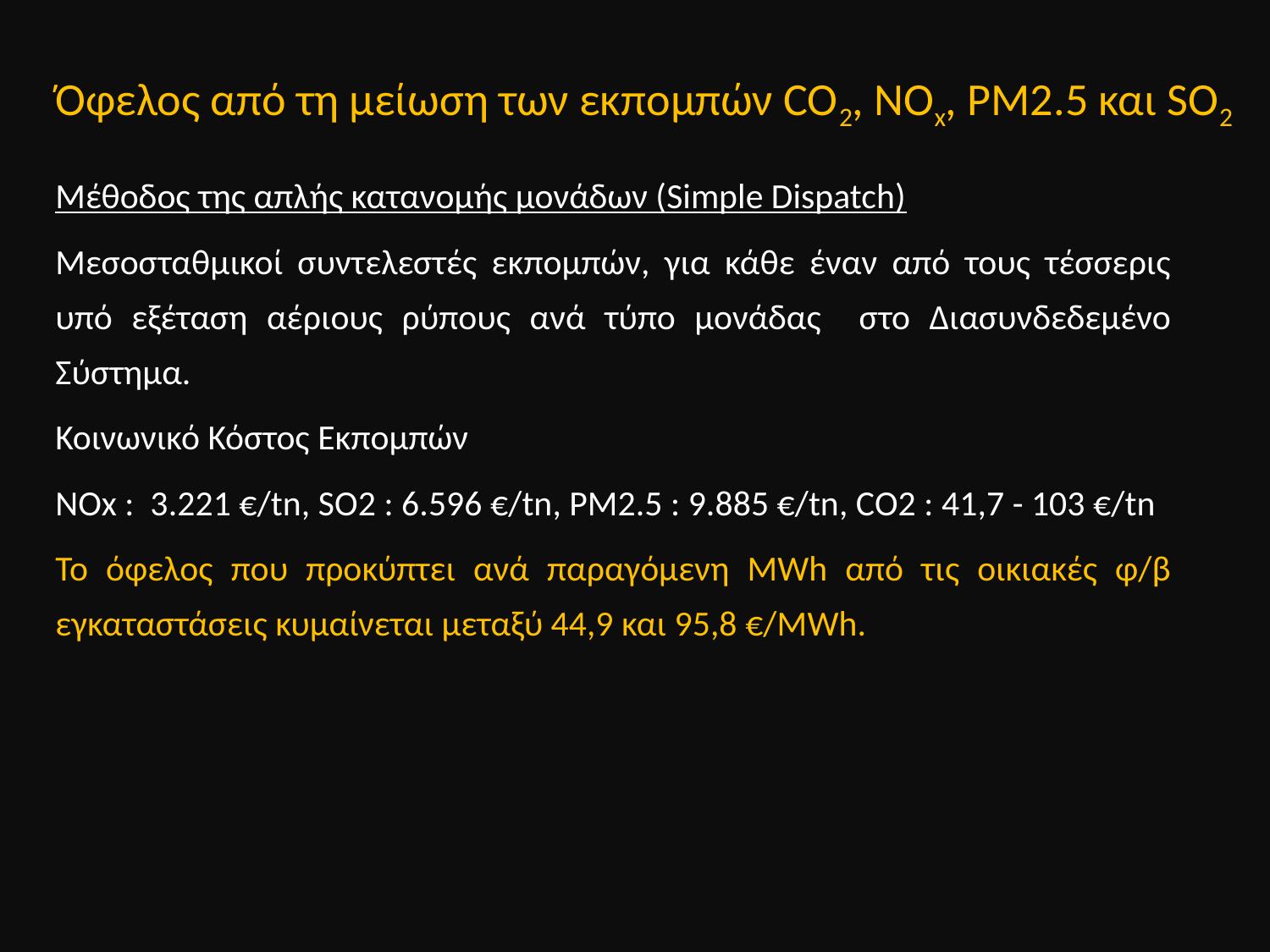

Όφελος από τη μείωση των εκπομπών CO2, NOx, PM2.5 και SO2
Μέθοδος της απλής κατανομής μονάδων (Simple Dispatch)
Mεσοσταθμικοί συντελεστές εκπομπών, για κάθε έναν από τους τέσσερις υπό εξέταση αέριους ρύπους ανά τύπο μονάδας  στο Διασυνδεδεμένο Σύστημα.
Κοινωνικό Κόστος Εκπομπών
NOx :  3.221 €/tn, SO2 : 6.596 €/tn, PM2.5 : 9.885 €/tn, CO2 : 41,7 - 103 €/tn
Το όφελος που προκύπτει ανά παραγόμενη MWh από τις οικιακές φ/β εγκαταστάσεις κυμαίνεται μεταξύ 44,9 και 95,8 €/MWh.